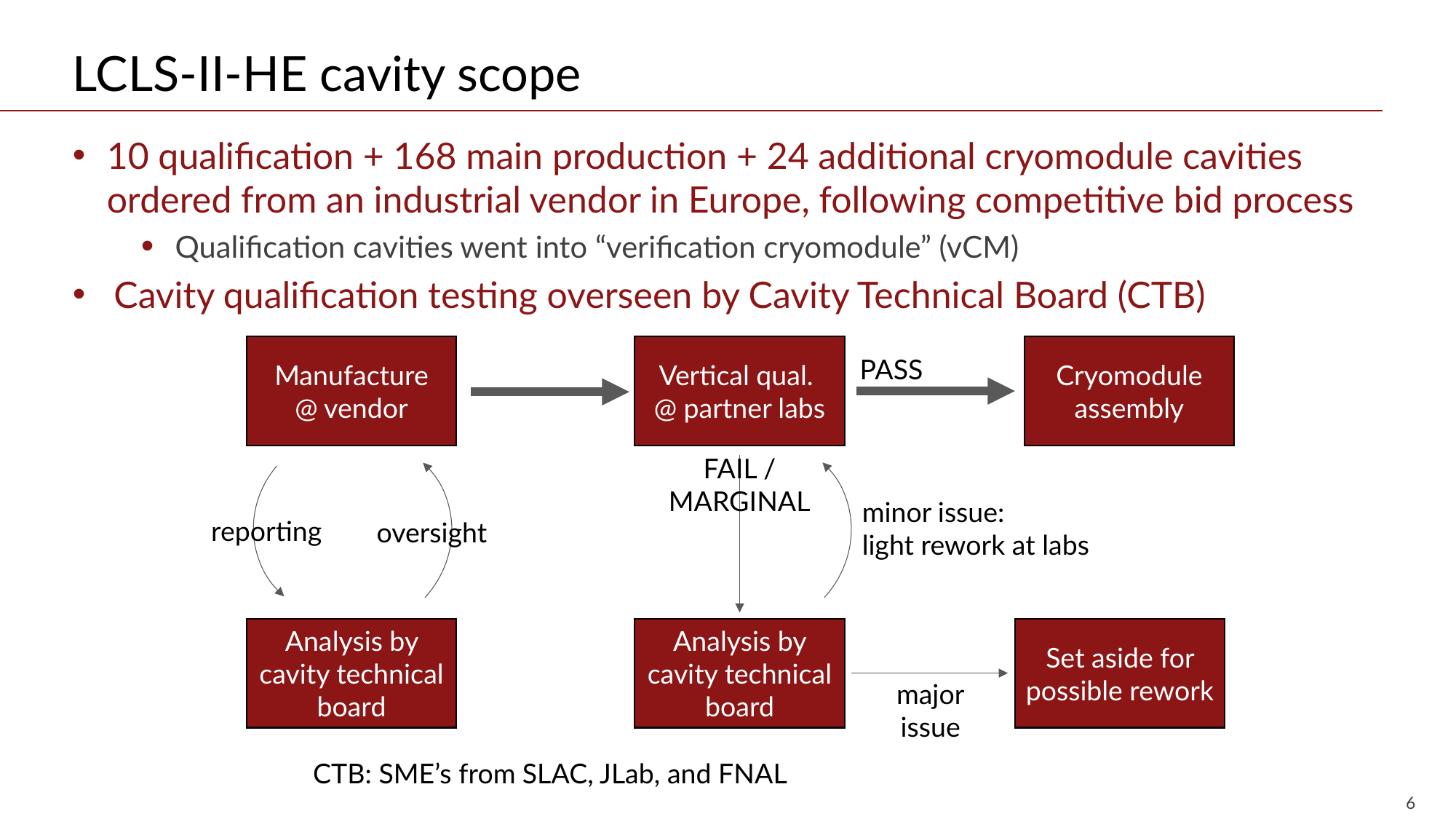

# LCLS-II-HE cavity scope
10 qualification + 168 main production + 24 additional cryomodule cavities ordered from an industrial vendor in Europe, following competitive bid process
Qualification cavities went into “verification cryomodule” (vCM)
Cavity qualification testing overseen by Cavity Technical Board (CTB)
Manufacture
@ vendor
Vertical qual.
@ partner labs
Cryomodule
assembly
PASS

FAIL /
MARGINAL
minor issue:
light rework at labs
reporting
oversight
Analysis by cavity technical board
Analysis by cavity technical board
Set aside for possible rework
major
issue
CTB: SME’s from SLAC, JLab, and FNAL
6